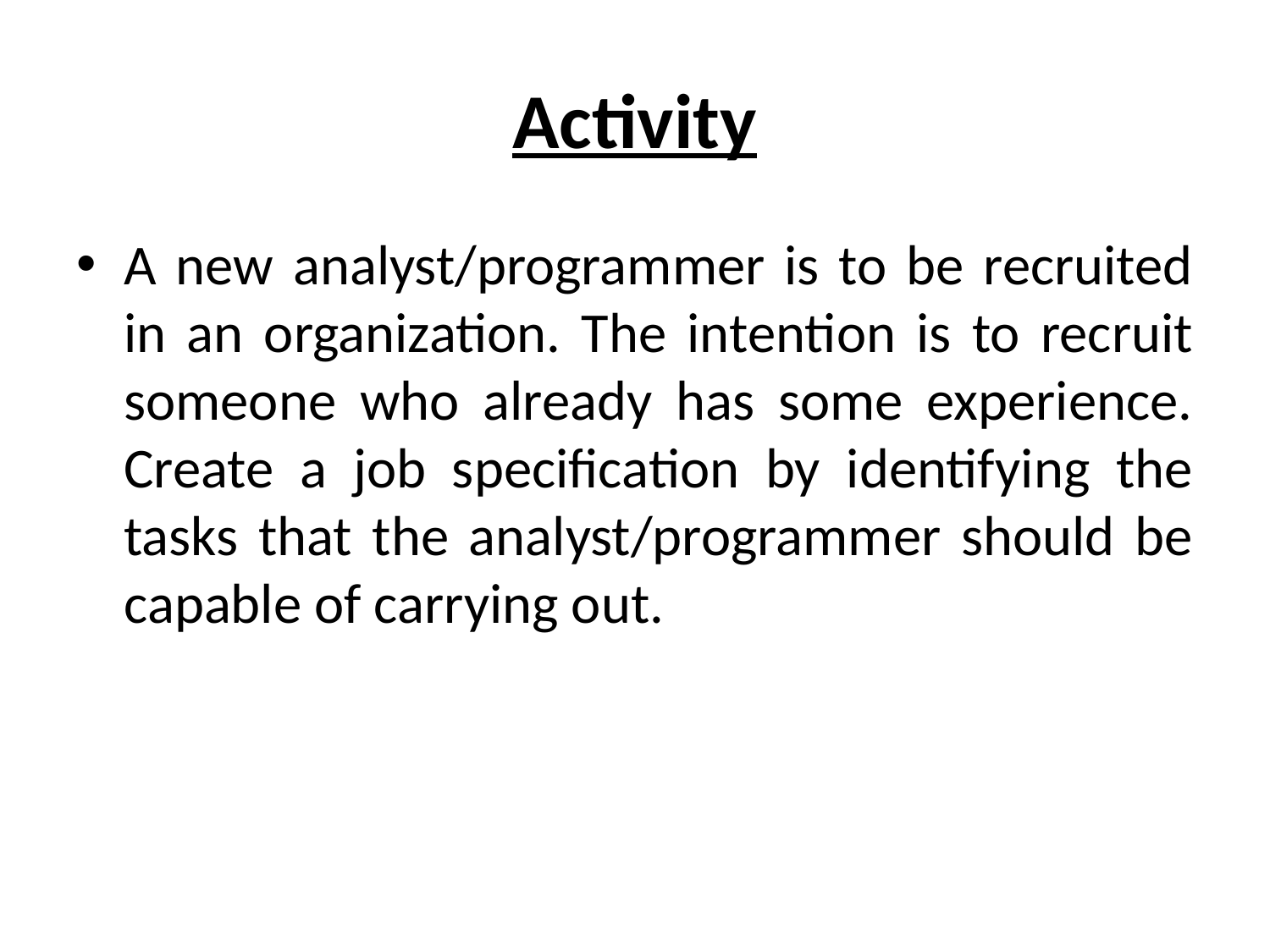

# Activity
A new analyst/programmer is to be recruited in an organization. The intention is to recruit someone who already has some experience. Create a job specification by identifying the tasks that the analyst/programmer should be capable of carrying out.